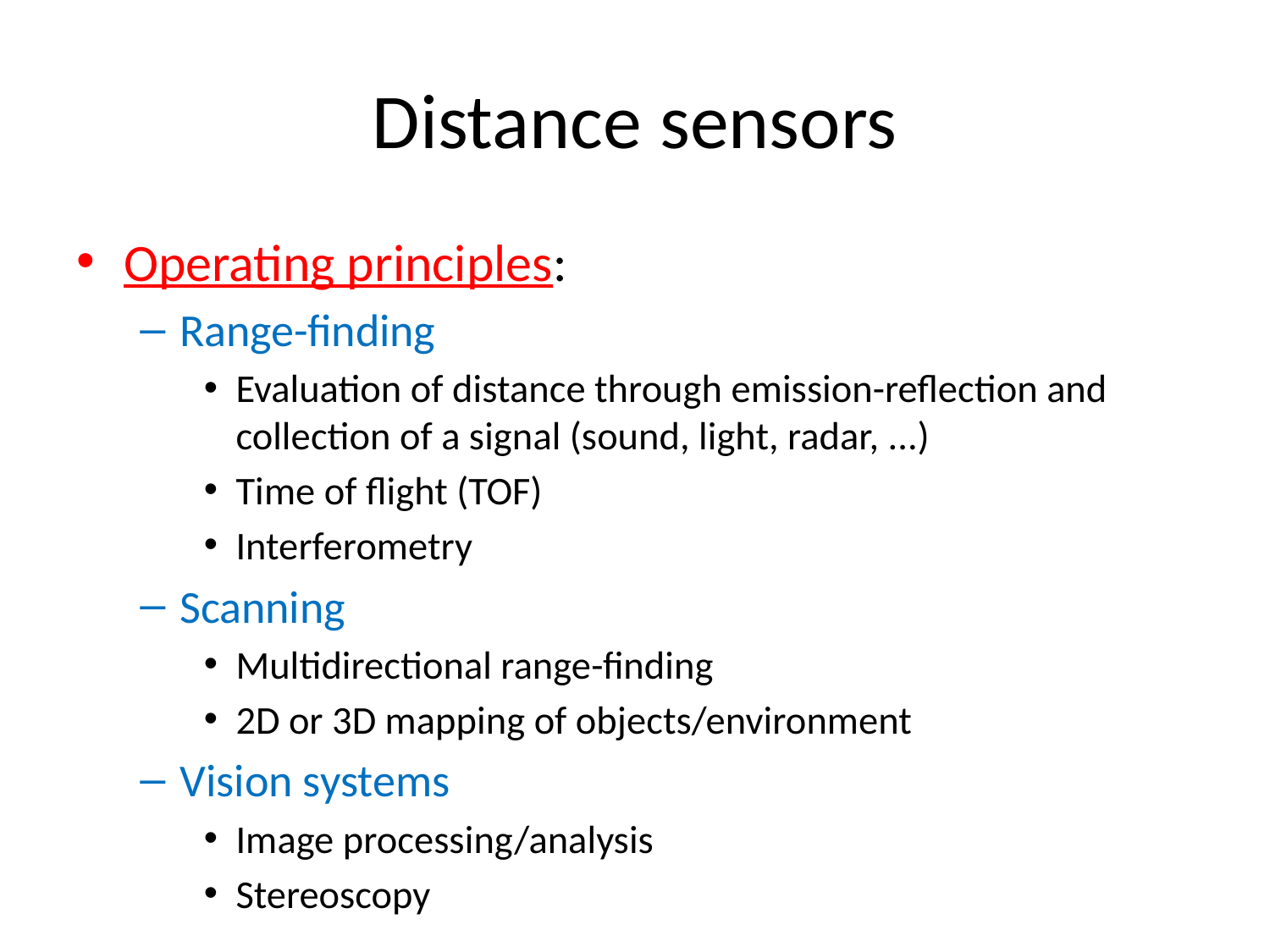

# Distance sensors
Operating principles:
Range-finding
Evaluation of distance through emission-reflection and collection of a signal (sound, light, radar, ...)
Time of flight (TOF)
Interferometry
Scanning
Multidirectional range-finding
2D or 3D mapping of objects/environment
Vision systems
Image processing/analysis
Stereoscopy